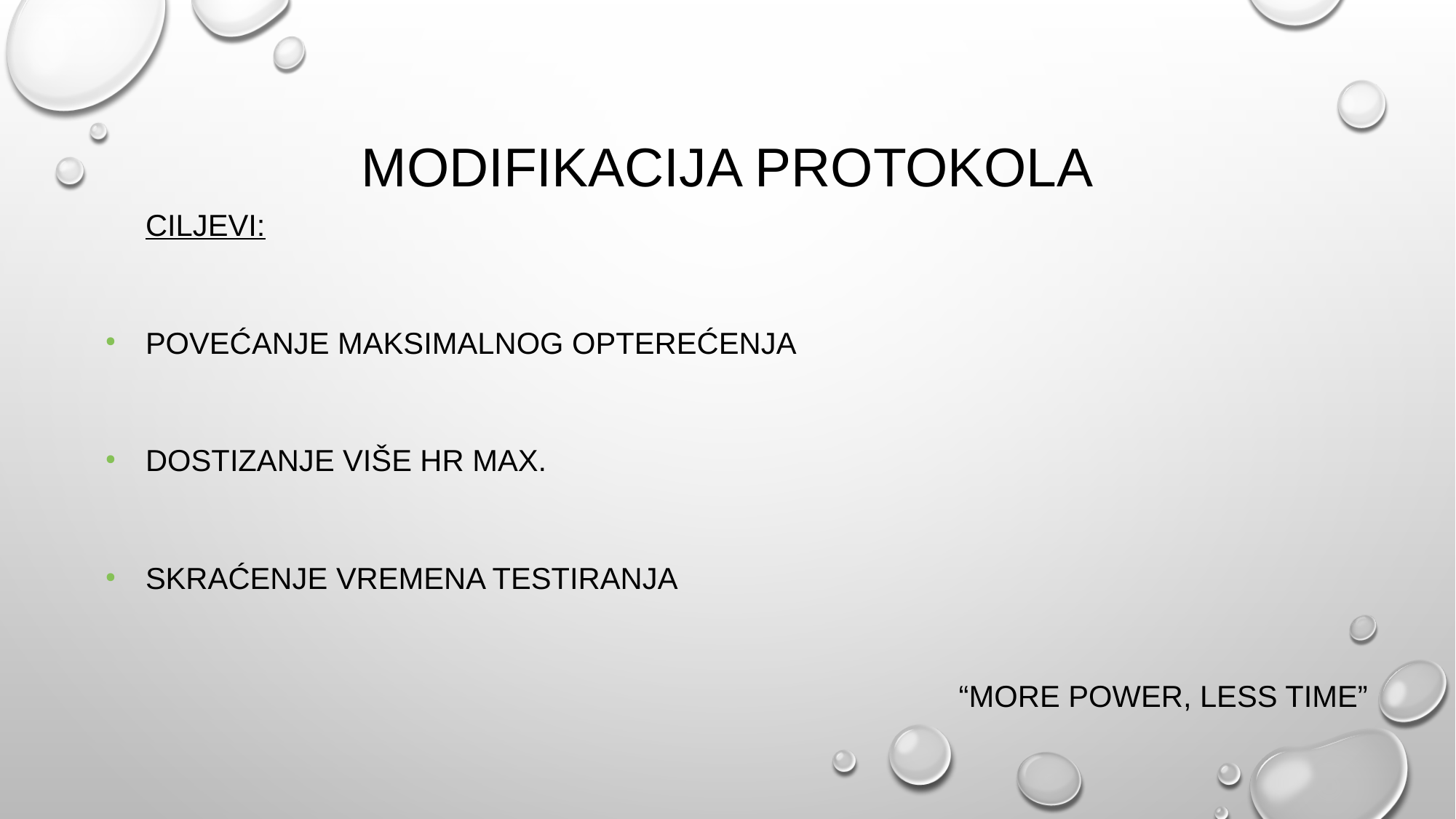

# Modifikacija protokola
	ciljevi:

Povećanje maksimalnog opterećenja

Dostizanje više HR max.

Skraćenje vremena testiranja

“More power, less time”